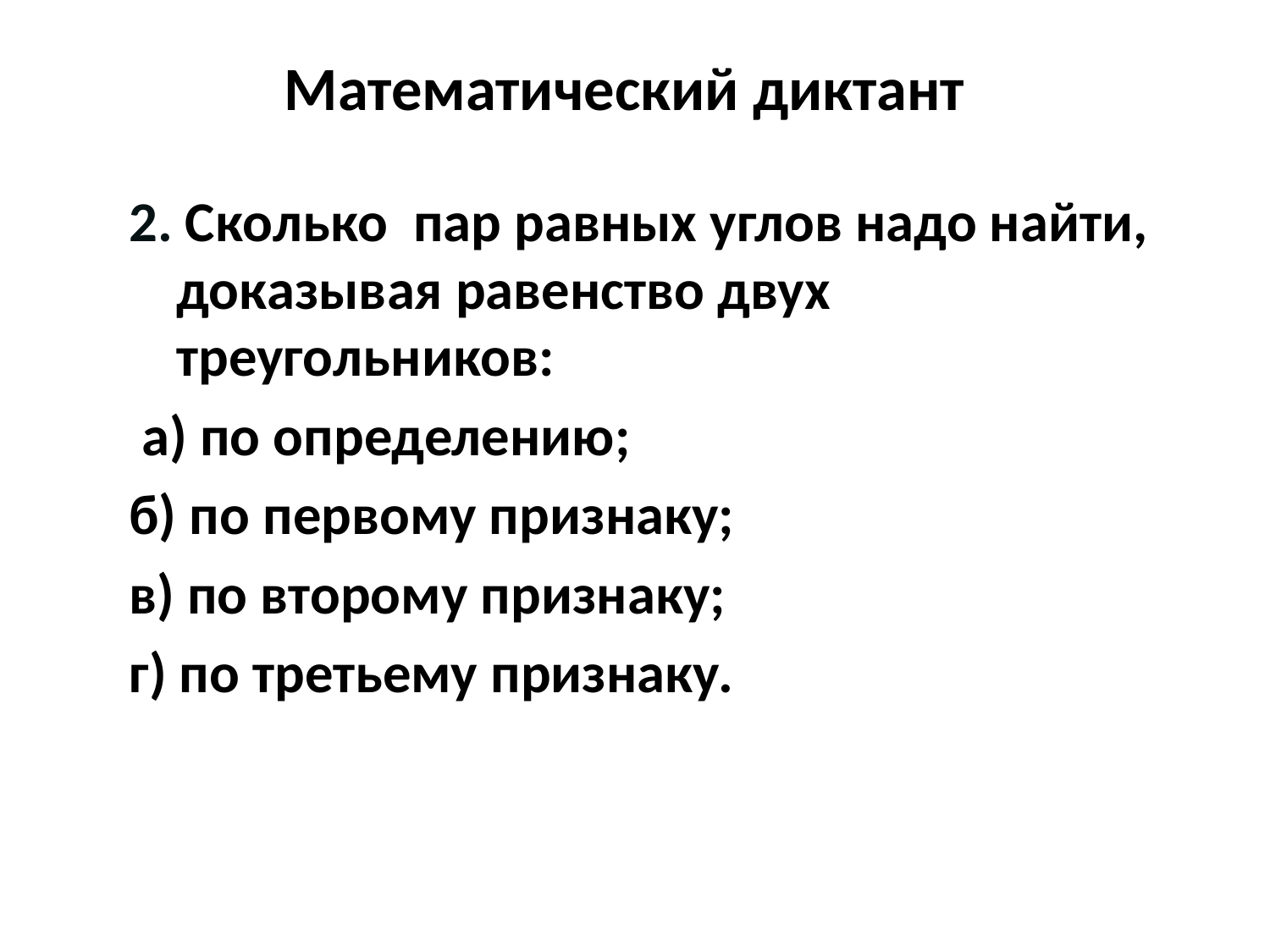

# Математический диктант
2. Сколько  пар равных углов надо найти, доказывая равенство двух треугольников:
 а) по определению;
б) по первому признаку;
в) по второму признаку;
г) по третьему признаку.